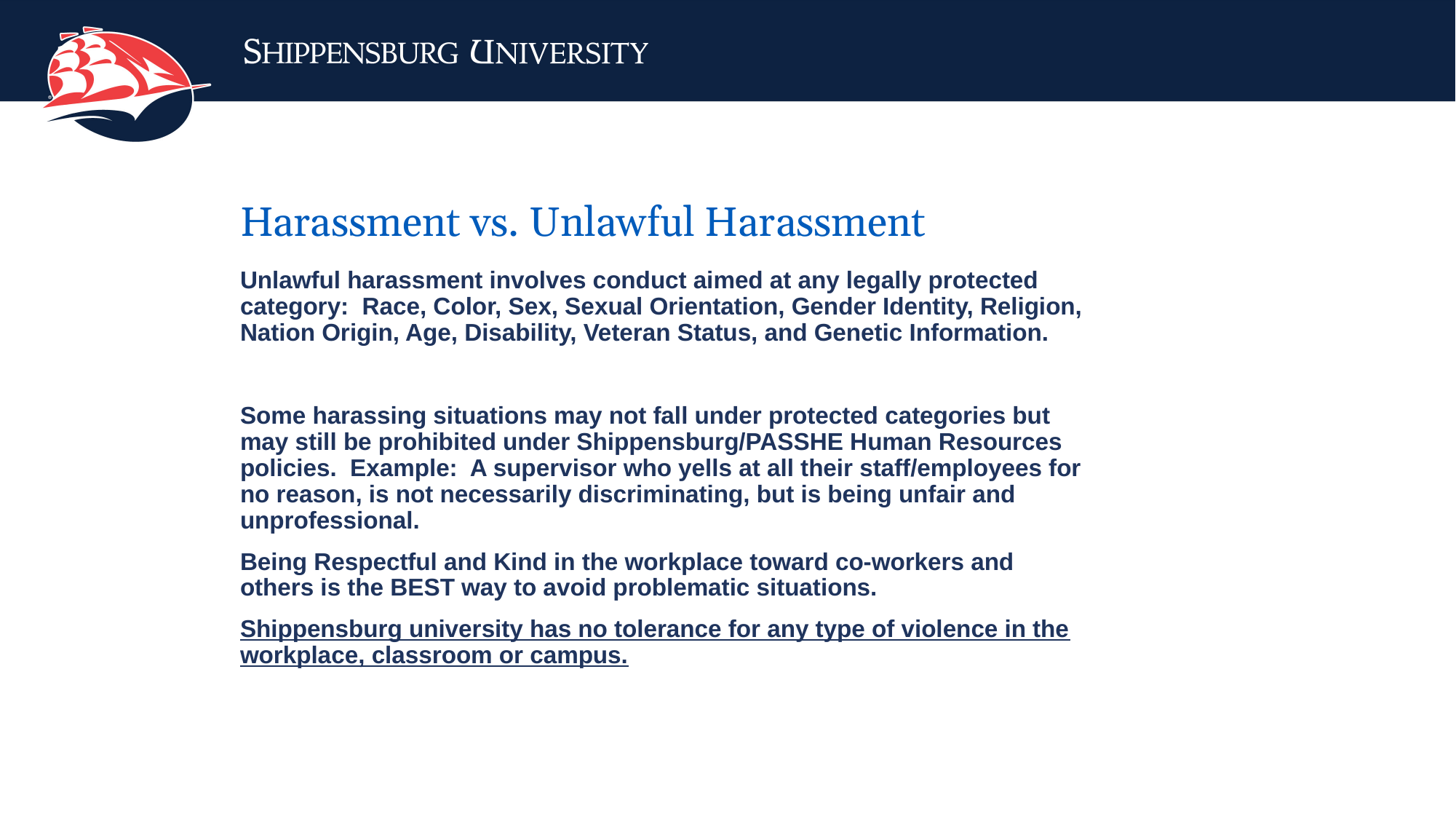

# Harassment vs. Unlawful Harassment
Unlawful harassment involves conduct aimed at any legally protected category:  Race, Color, Sex, Sexual Orientation, Gender Identity, Religion, Nation Origin, Age, Disability, Veteran Status, and Genetic Information.

Some harassing situations may not fall under protected categories but may still be prohibited under Shippensburg/PASSHE Human Resources policies.  Example:  A supervisor who yells at all their staff/employees for no reason, is not necessarily discriminating, but is being unfair and unprofessional.
Being Respectful and Kind in the workplace toward co-workers and others is the BEST way to avoid problematic situations.
Shippensburg university has no tolerance for any type of violence in the workplace, classroom or campus.